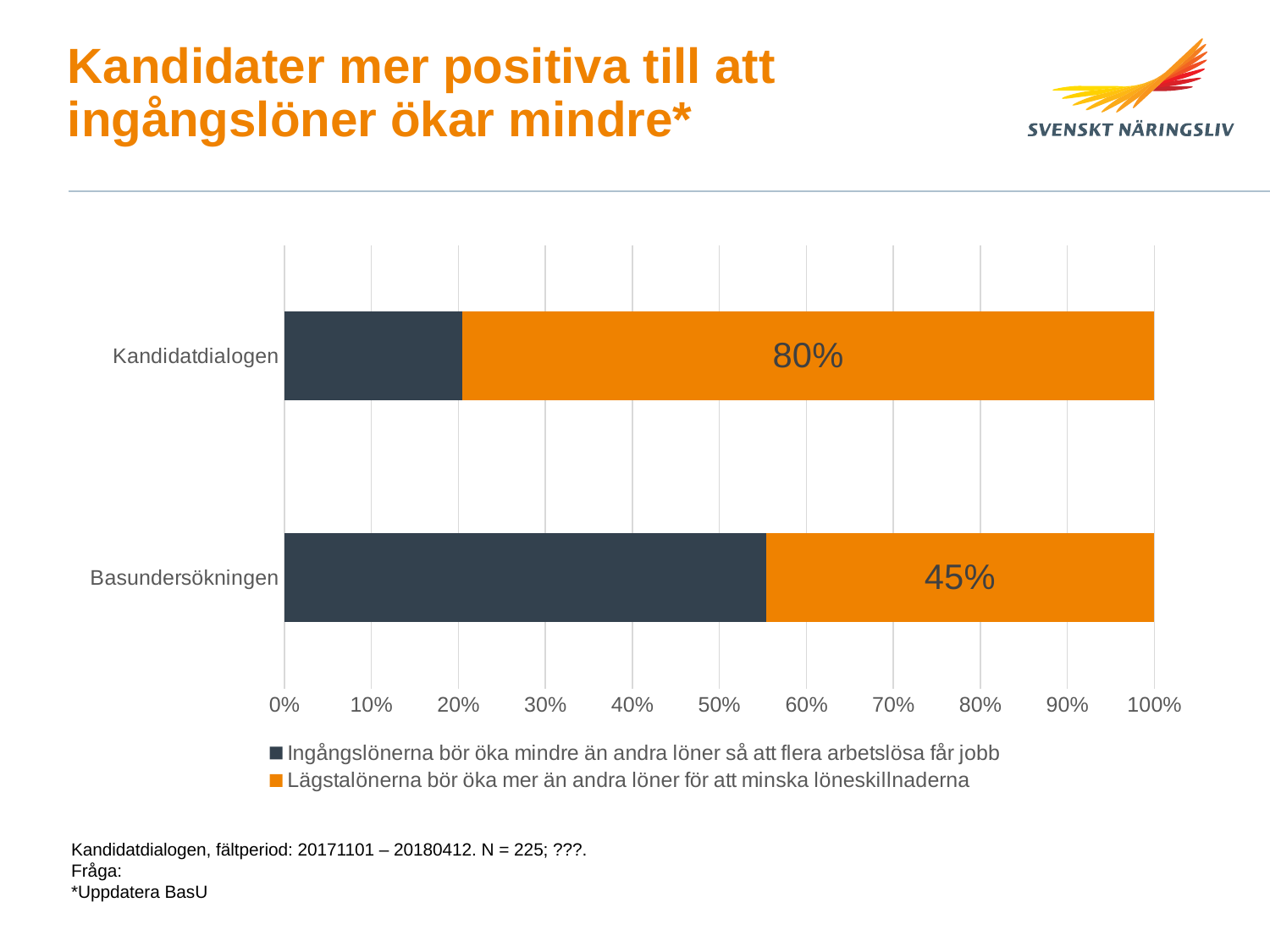

# Kandidater mer positiva till att ingångslöner ökar mindre*

### Chart

| Category | Ingångslönerna bör öka mindre än andra löner så att flera arbetslösa får jobb | Lägstalönerna bör öka mer än andra löner för att minska löneskillnaderna |
|---|---|---|
| Basundersökningen | 0.55377358490566 | 0.44622641509433963 |
| Kandidatdialogen | 0.20444444444444446 | 0.7955555555555556 |
Kandidatdialogen, fältperiod: 20171101 – 20180412. N = 225; ???.
Fråga:
*Uppdatera BasU